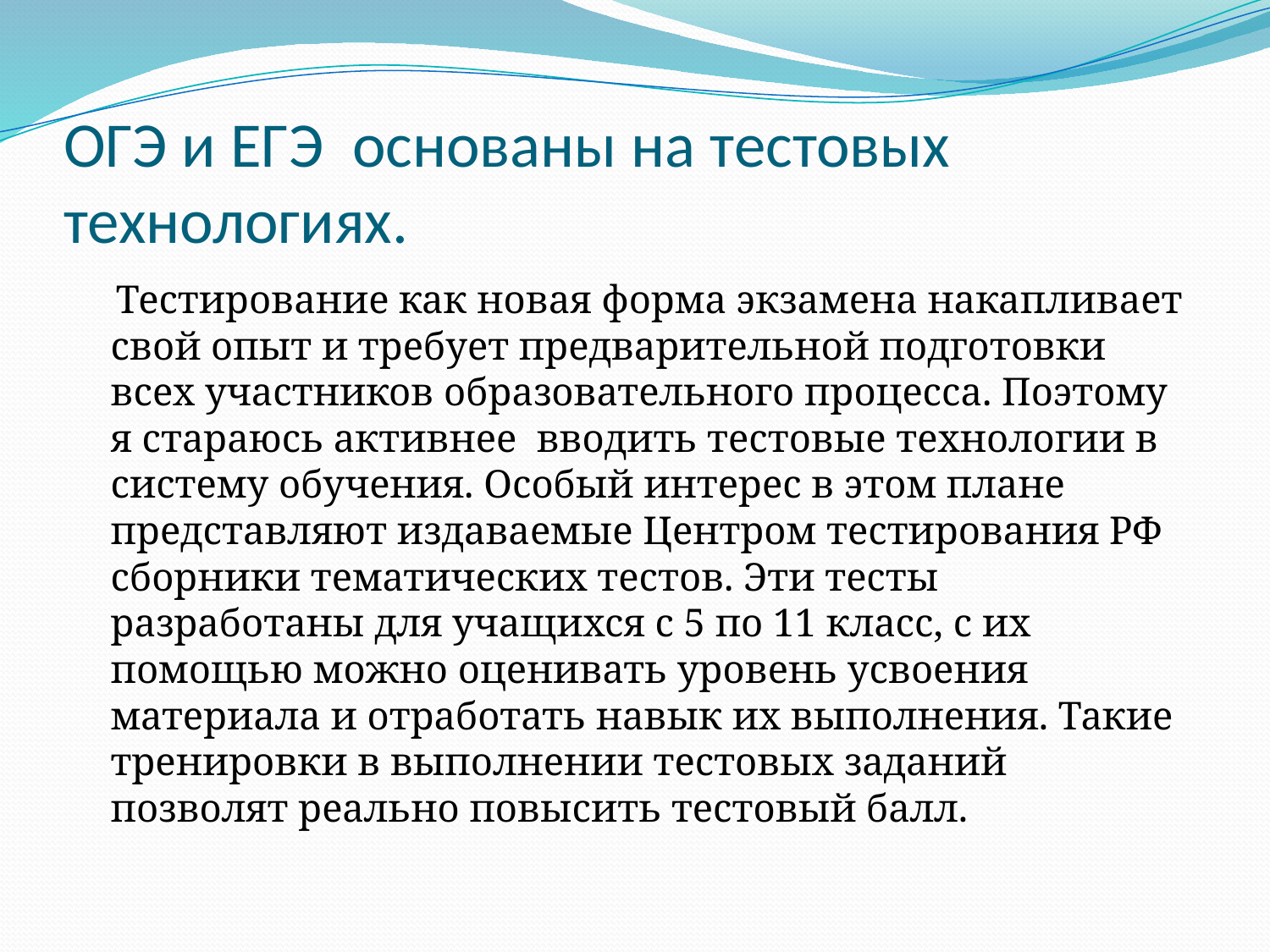

# ОГЭ и ЕГЭ  основаны на тестовых технологиях.
    Тестирование как новая форма экзамена накапливает свой опыт и требует предварительной подготовки всех участников образовательного процесса. Поэтому я стараюсь активнее  вводить тестовые технологии в систему обучения. Особый интерес в этом плане представляют издаваемые Центром тестирования РФ сборники тематических тестов. Эти тесты разработаны для учащихся с 5 по 11 класс, с их помощью можно оценивать уровень усвоения материала и отработать навык их выполнения. Такие тренировки в выполнении тестовых заданий позволят реально повысить тестовый балл.